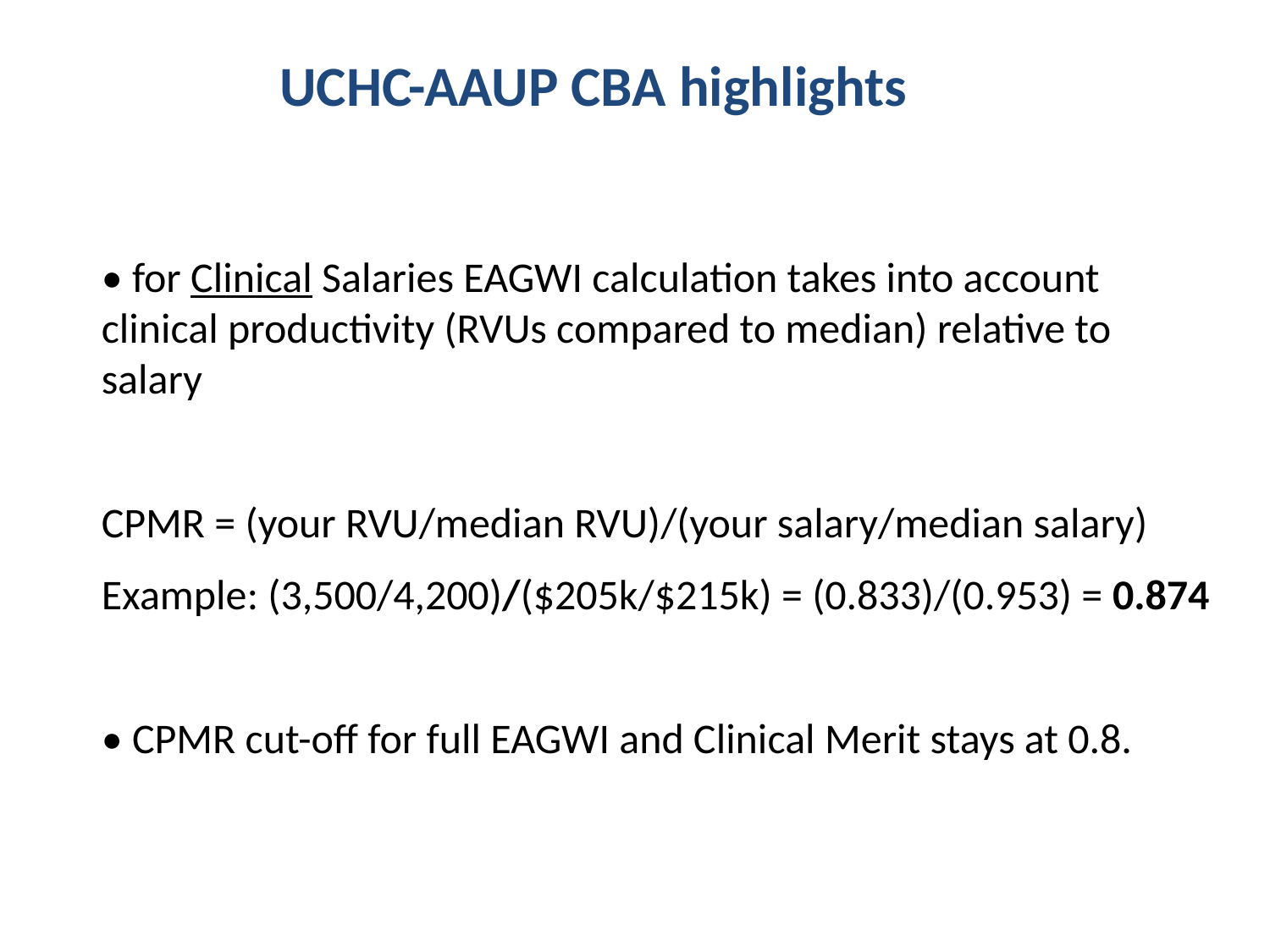

UCHC-AAUP CBA highlights

• for Clinical Salaries EAGWI calculation takes into account clinical productivity (RVUs compared to median) relative to salary

CPMR = (your RVU/median RVU)/(your salary/median salary)
Example: (3,500/4,200)/($205k/$215k) = (0.833)/(0.953) = 0.874

• CPMR cut-off for full EAGWI and Clinical Merit stays at 0.8.